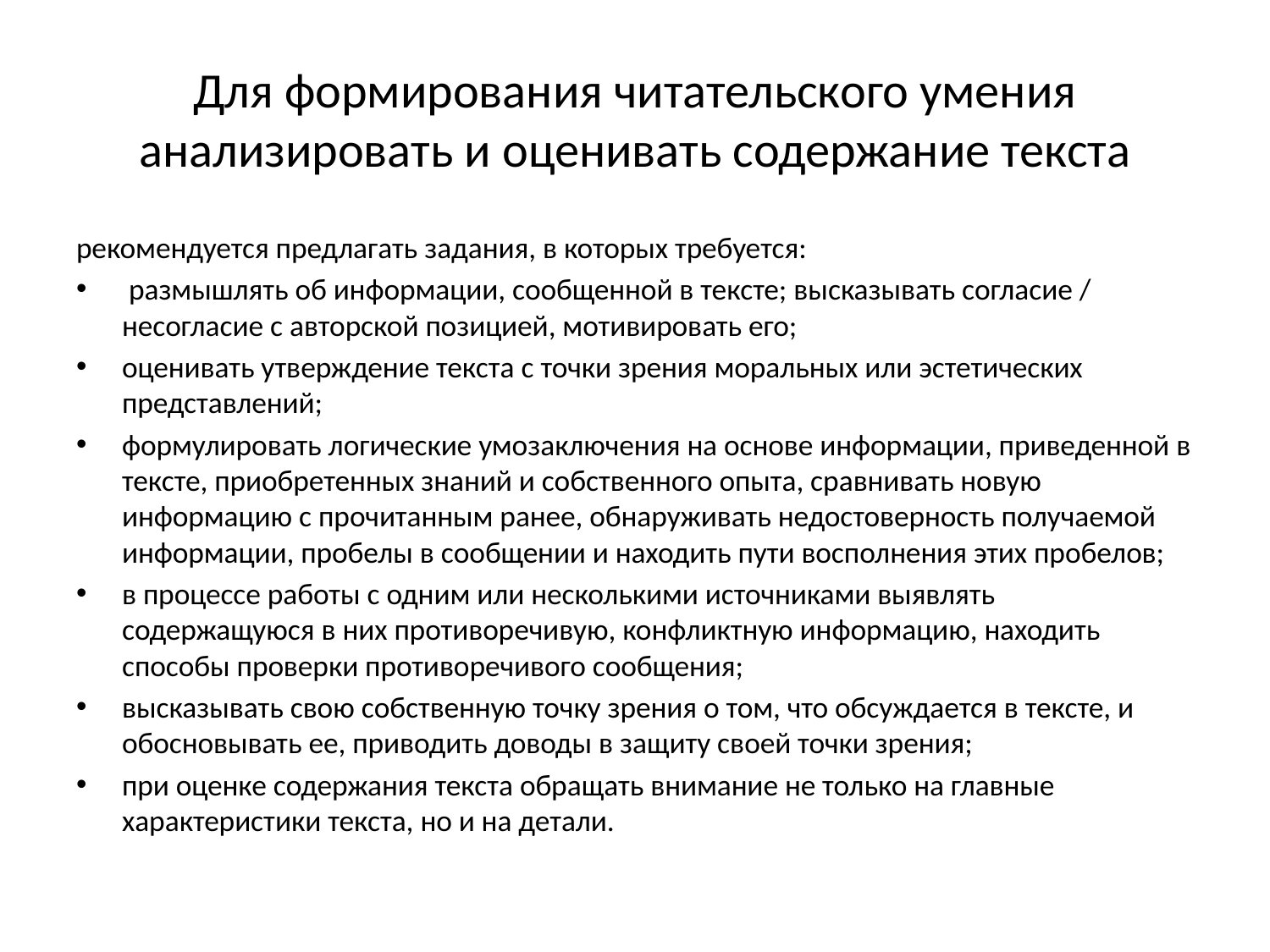

# Для формирования читательского умения анализировать и оценивать содержание текста
рекомендуется предлагать задания, в которых требуется:
 размышлять об информации, сообщенной в тексте; высказывать согласие / несогласие с авторской позицией, мотивировать его;
оценивать утверждение текста с точки зрения моральных или эстетических представлений;
формулировать логические умозаключения на основе информации, приведенной в тексте, приобретенных знаний и собственного опыта, сравнивать новую информацию с прочитанным ранее, обнаруживать недостоверность получаемой информации, пробелы в сообщении и находить пути восполнения этих пробелов;
в процессе работы с одним или несколькими источниками выявлять содержащуюся в них противоречивую, конфликтную информацию, находить способы проверки противоречивого сообщения;
высказывать свою собственную точку зрения о том, что обсуждается в тексте, и обосновывать ее, приводить доводы в защиту своей точки зрения;
при оценке содержания текста обращать внимание не только на главные характеристики текста, но и на детали.